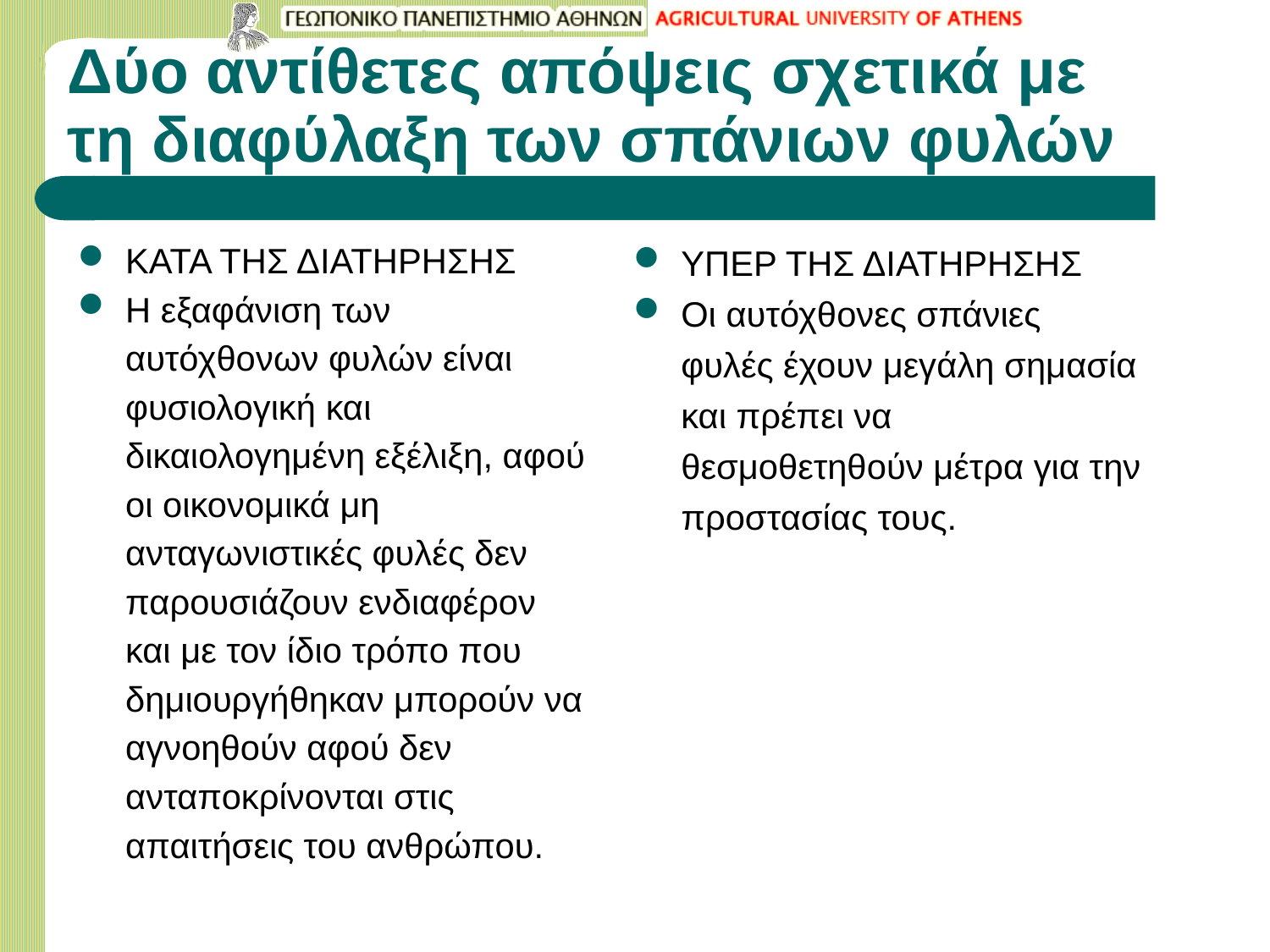

# Δύο αντίθετες απόψεις σχετικά με τη διαφύλαξη των σπάνιων φυλών
ΚΑΤΑ ΤΗΣ ΔΙΑΤΗΡΗΣΗΣ
Η εξαφάνιση των αυτόχθονων φυλών είναι φυσιολογική και δικαιολογημένη εξέλιξη, αφού οι οικονομικά μη ανταγωνιστικές φυλές δεν παρουσιάζουν ενδιαφέρον και με τον ίδιο τρόπο που δημιουργήθηκαν μπορούν να αγνοηθούν αφού δεν ανταποκρίνονται στις απαιτήσεις του ανθρώπου.

ΥΠΕΡ ΤΗΣ ΔΙΑΤΗΡΗΣΗΣ
Οι αυτόχθονες σπάνιες φυλές έχουν μεγάλη σημασία και πρέπει να θεσμοθετηθούν μέτρα για την προστασίας τους.